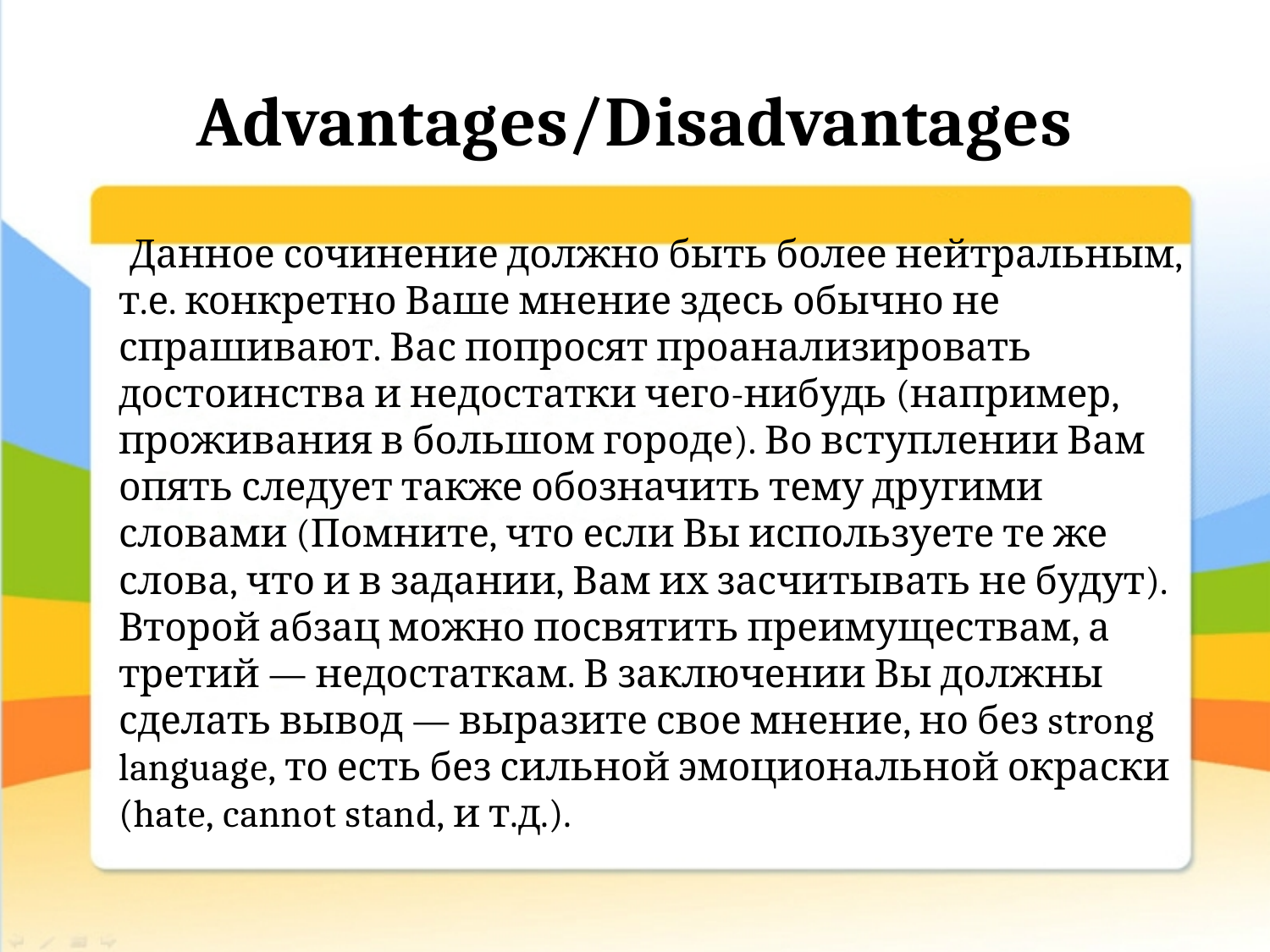

# Advantages/Disadvantages
      Данное сочинение должно быть более нейтральным, т.е. конкретно Ваше мнение здесь обычно не спрашивают. Вас попросят проанализировать достоинства и недостатки чего-нибудь (например, проживания в большом городе). Во вступлении Вам опять следует также обозначить тему другими словами (Помните, что если Вы используете те же слова, что и в задании, Вам их засчитывать не будут). Второй абзац можно посвятить преимуществам, а третий — недостаткам. В заключении Вы должны сделать вывод — выразите свое мнение, но без strong language, то есть без сильной эмоциональной окраски  (hate, cannot stand, и т.д.).